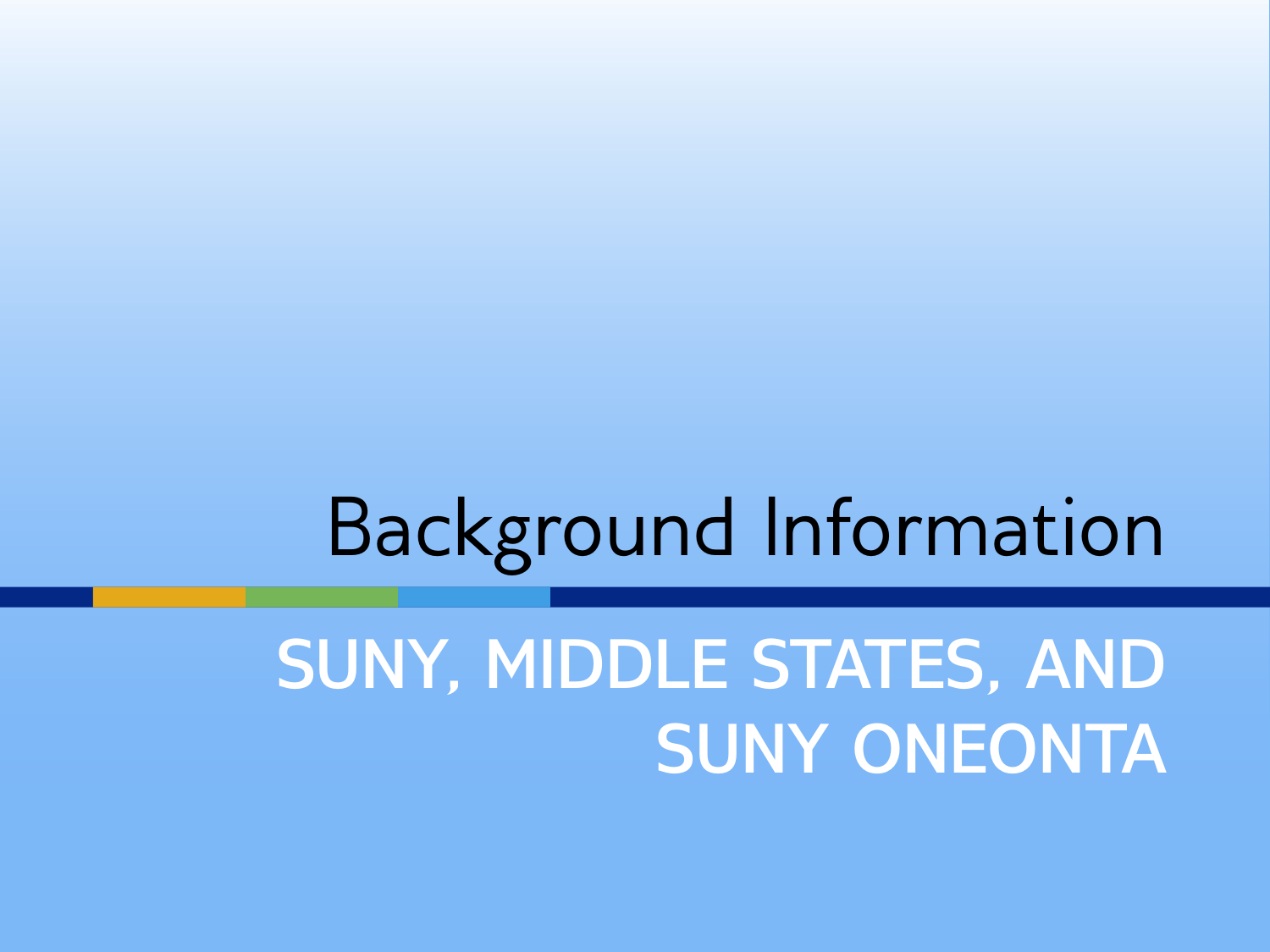

Background Information
# SUNY, MIDDLE STATES, AND SUNY ONEONTA